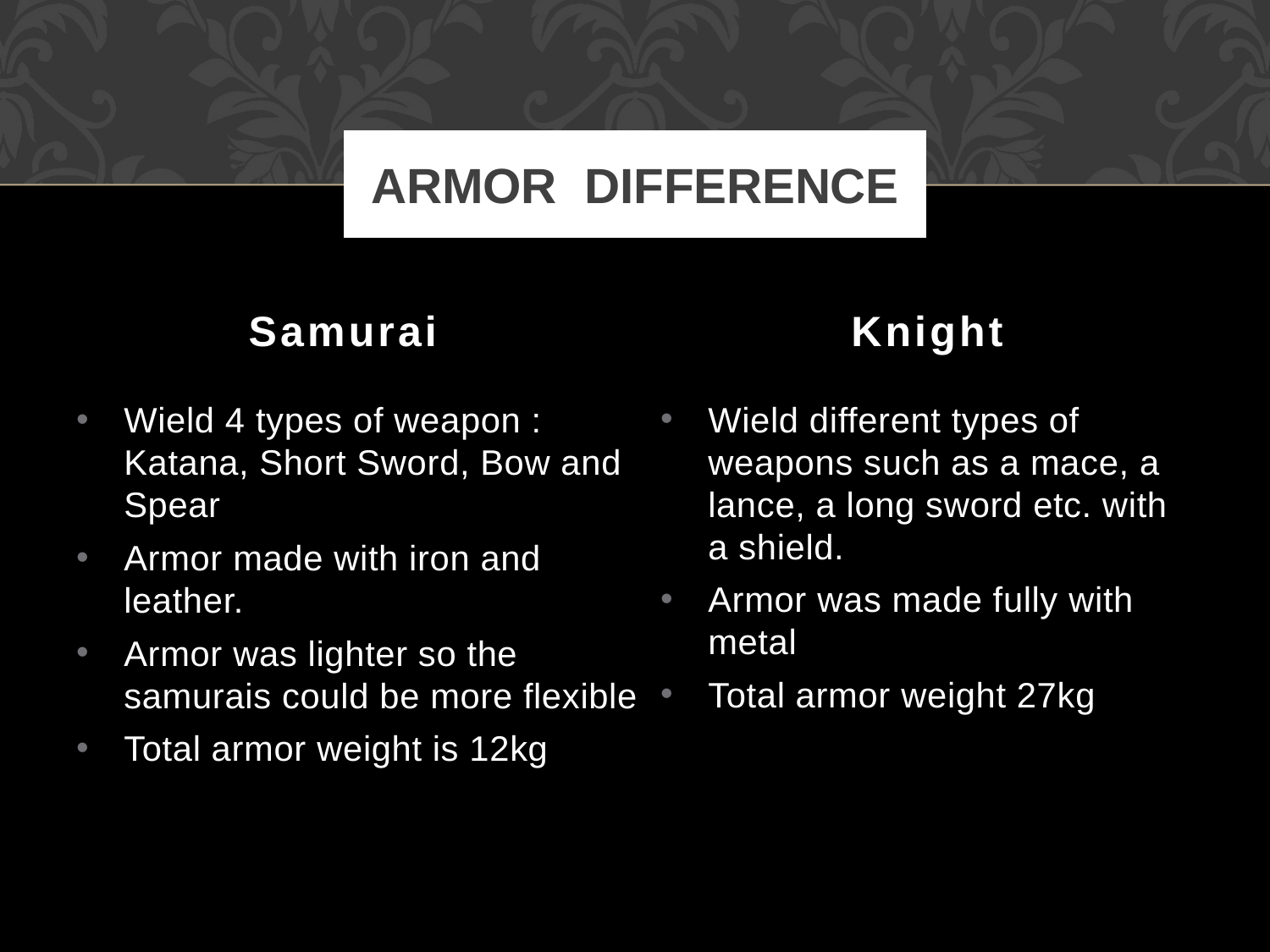

# Armor  Difference
Samurai
Knight
Wield different types of weapons such as a mace, a lance, a long sword etc. with a shield.
Armor was made fully with metal
Total armor weight 27kg
Wield 4 types of weapon : Katana, Short Sword, Bow and Spear
Armor made with iron and leather.
Armor was lighter so the samurais could be more flexible
Total armor weight is 12kg